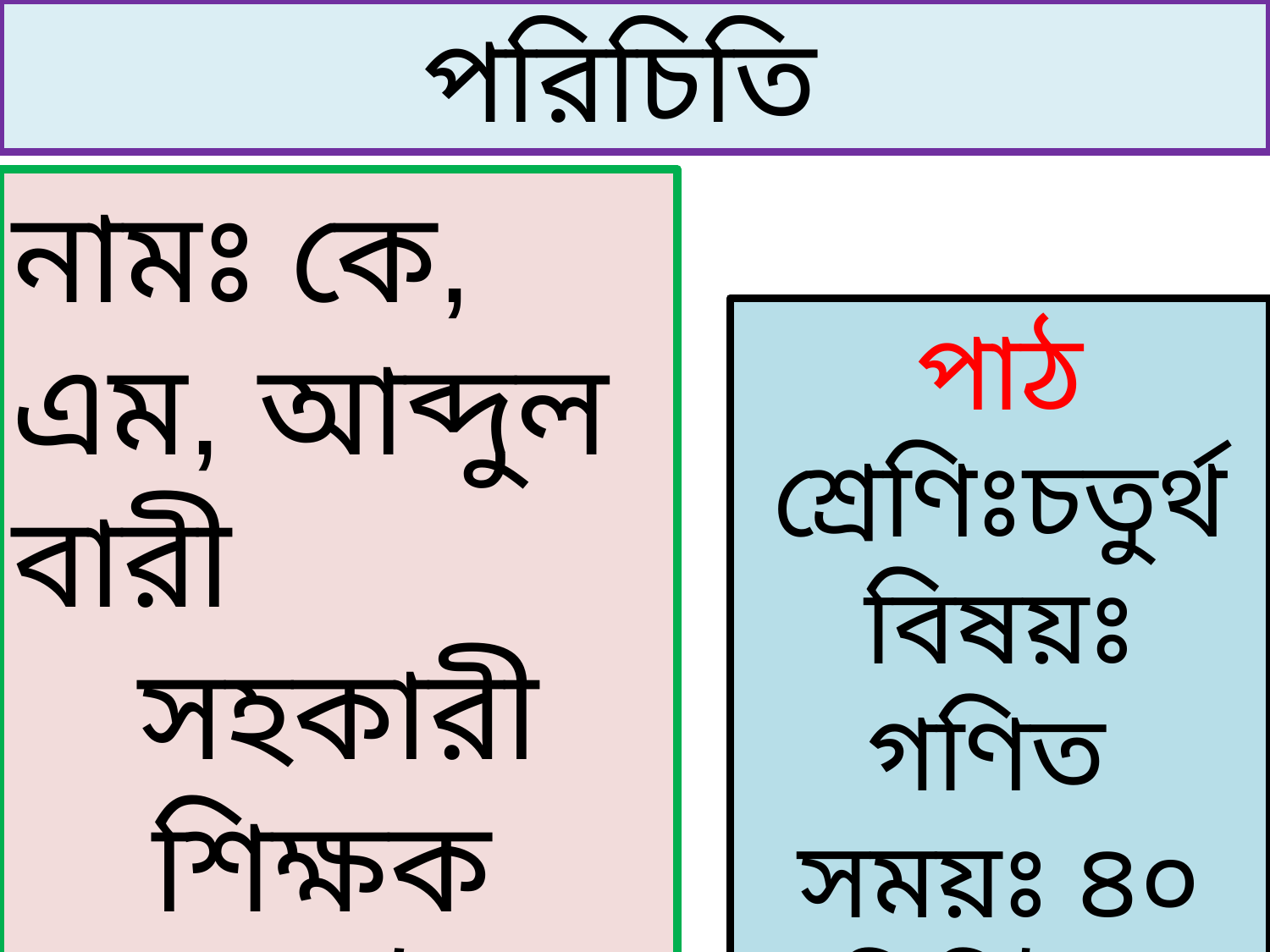

পরিচিতি
নামঃ কে, এম, আব্দুল বারী
সহকারী শিক্ষক
 আমইন সপ্রাবি
শেরপুর,বগুড়া
পাঠ
শ্রেণিঃচতুর্থ
বিষয়ঃ গণিত
সময়ঃ ৪০ মিনিট